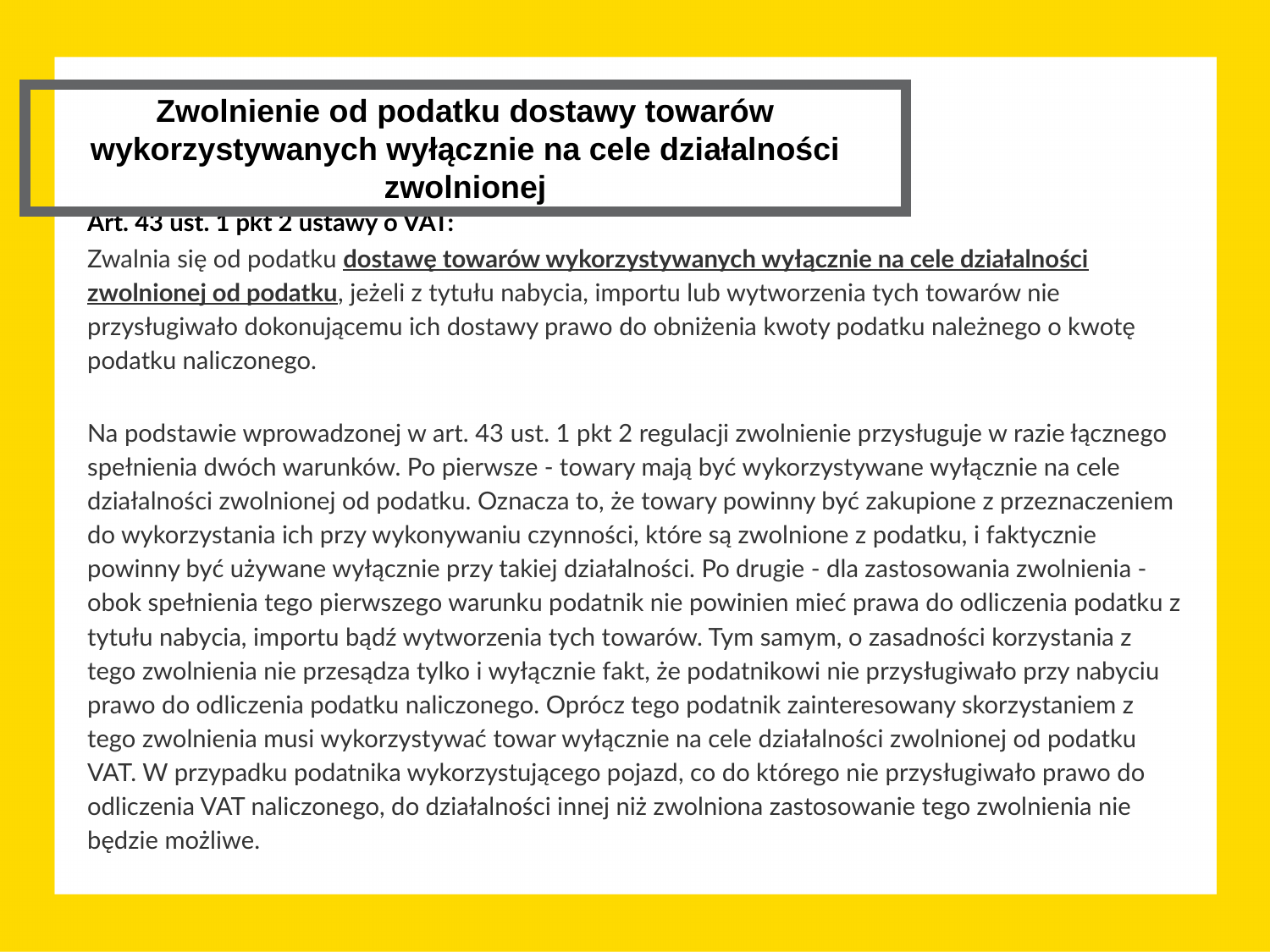

Zwolnienie od podatku dostawy towarów wykorzystywanych wyłącznie na cele działalności zwolnionej
Art. 43 ust. 1 pkt 2 ustawy o VAT:
Zwalnia się od podatku dostawę towarów wykorzystywanych wyłącznie na cele działalności zwolnionej od podatku, jeżeli z tytułu nabycia, importu lub wytworzenia tych towarów nie przysługiwało dokonującemu ich dostawy prawo do obniżenia kwoty podatku należnego o kwotę podatku naliczonego.

Na podstawie wprowadzonej w art. 43 ust. 1 pkt 2 regulacji zwolnienie przysługuje w razie łącznego spełnienia dwóch warunków. Po pierwsze - towary mają być wykorzystywane wyłącznie na cele działalności zwolnionej od podatku. Oznacza to, że towary powinny być zakupione z przeznaczeniem do wykorzystania ich przy wykonywaniu czynności, które są zwolnione z podatku, i faktycznie powinny być używane wyłącznie przy takiej działalności. Po drugie - dla zastosowania zwolnienia - obok spełnienia tego pierwszego warunku podatnik nie powinien mieć prawa do odliczenia podatku z tytułu nabycia, importu bądź wytworzenia tych towarów. Tym samym, o zasadności korzystania z tego zwolnienia nie przesądza tylko i wyłącznie fakt, że podatnikowi nie przysługiwało przy nabyciu prawo do odliczenia podatku naliczonego. Oprócz tego podatnik zainteresowany skorzystaniem z tego zwolnienia musi wykorzystywać towar wyłącznie na cele działalności zwolnionej od podatku VAT. W przypadku podatnika wykorzystującego pojazd, co do którego nie przysługiwało prawo do odliczenia VAT naliczonego, do działalności innej niż zwolniona zastosowanie tego zwolnienia nie będzie możliwe.